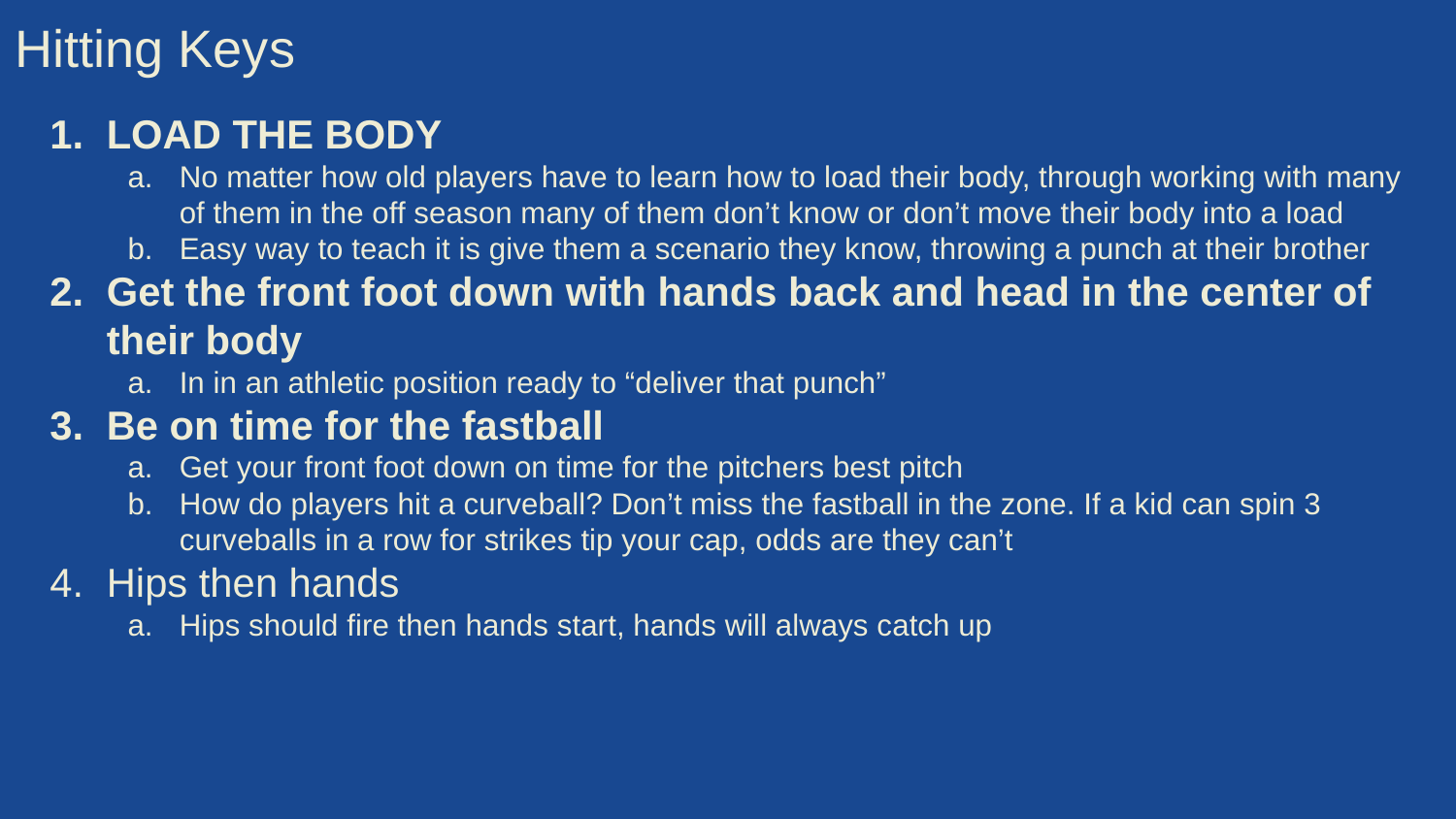

Hitting Keys
LOAD THE BODY
No matter how old players have to learn how to load their body, through working with many of them in the off season many of them don’t know or don’t move their body into a load
Easy way to teach it is give them a scenario they know, throwing a punch at their brother
Get the front foot down with hands back and head in the center of their body
In in an athletic position ready to “deliver that punch”
Be on time for the fastball
Get your front foot down on time for the pitchers best pitch
How do players hit a curveball? Don’t miss the fastball in the zone. If a kid can spin 3 curveballs in a row for strikes tip your cap, odds are they can’t
Hips then hands
Hips should fire then hands start, hands will always catch up